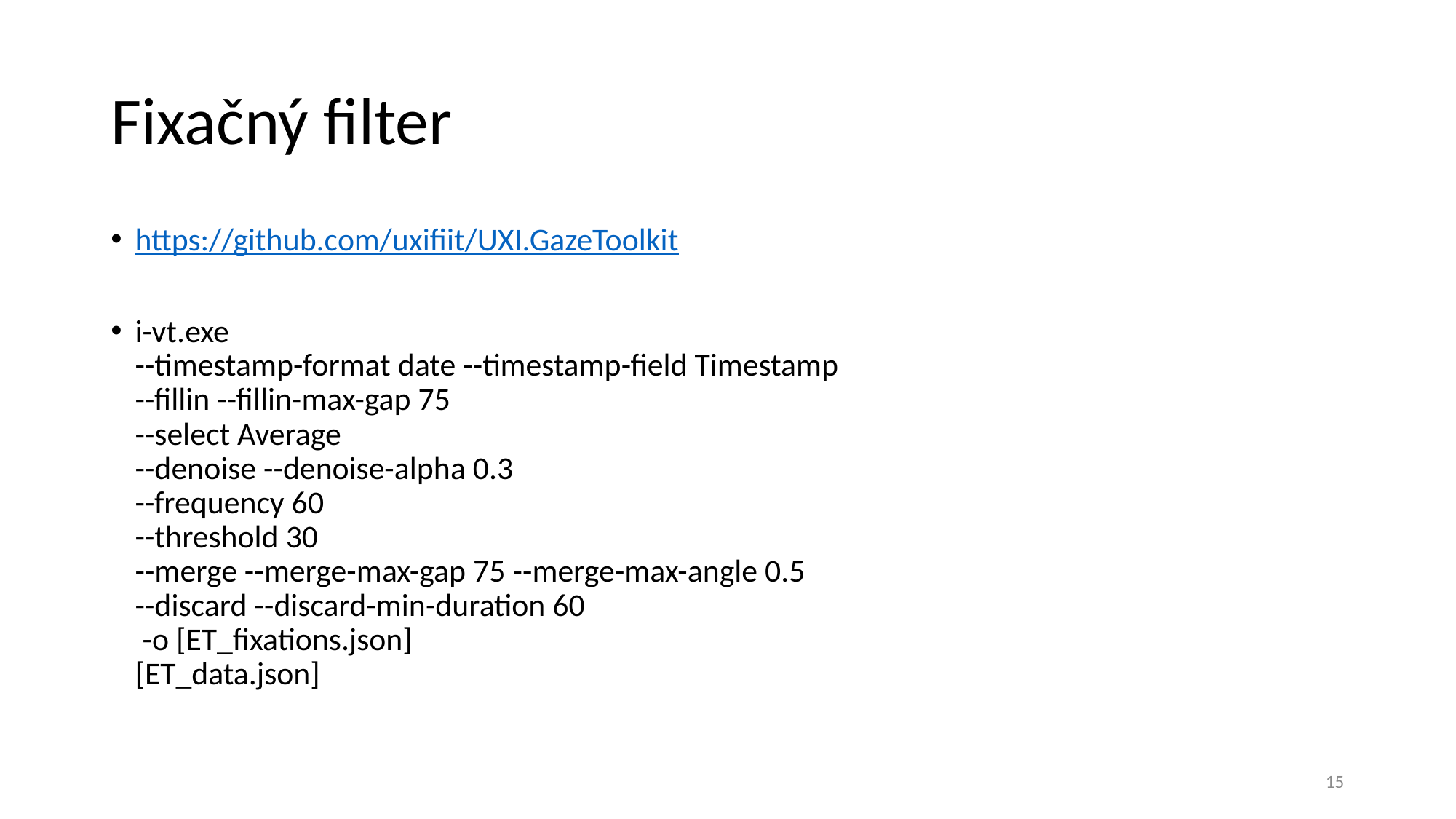

# Fixačný filter
https://github.com/uxifiit/UXI.GazeToolkit

i-vt.exe
--timestamp-format date --timestamp-field Timestamp
--fillin --fillin-max-gap 75
--select Average
--denoise --denoise-alpha 0.3
--frequency 60
--threshold 30
--merge --merge-max-gap 75 --merge-max-angle 0.5
--discard --discard-min-duration 60
 -o [ET_fixations.json]
[ET_data.json]

15